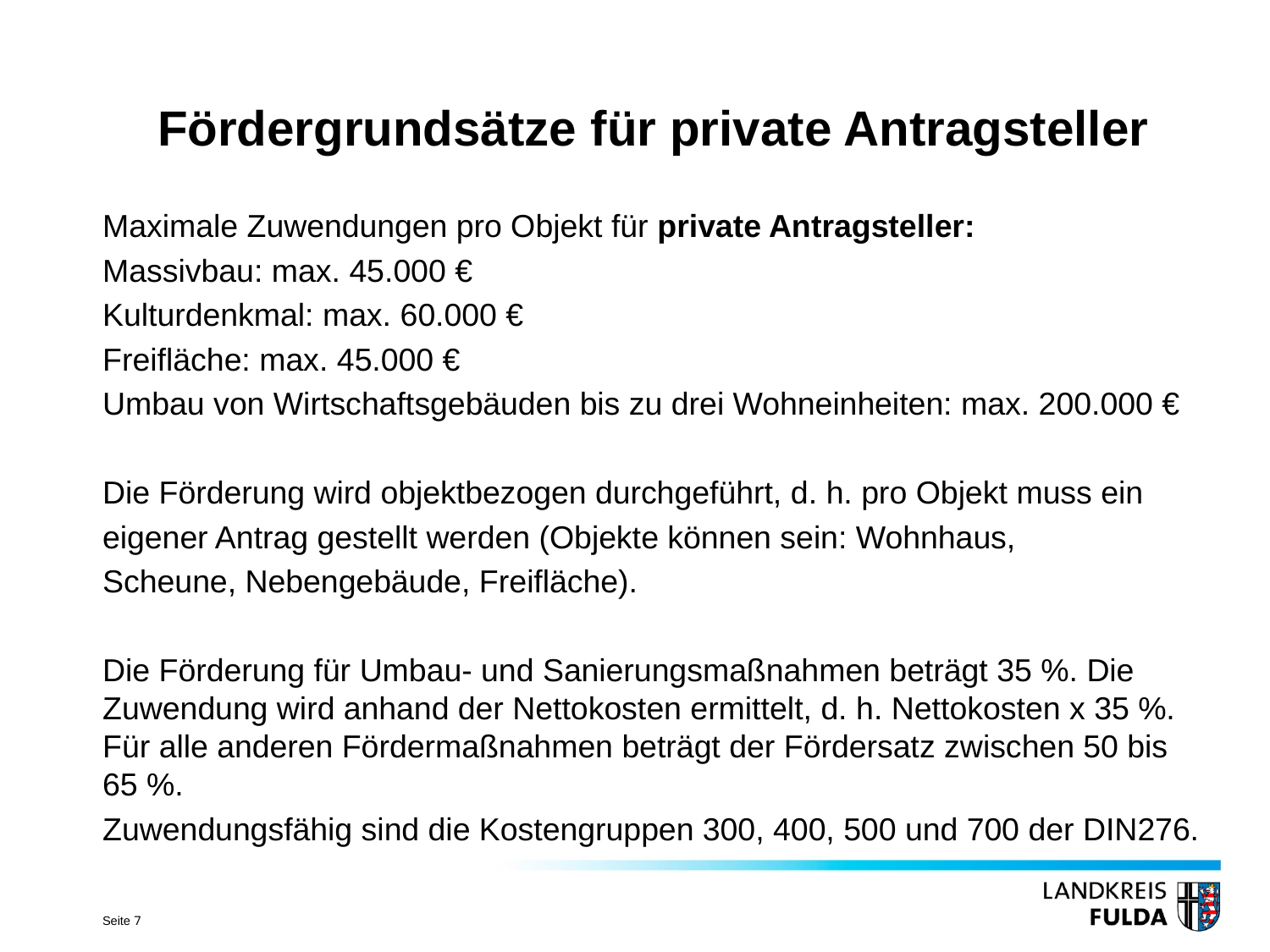

# Fördergrundsätze für private Antragsteller
Maximale Zuwendungen pro Objekt für private Antragsteller:
Massivbau: max. 45.000 €
Kulturdenkmal: max. 60.000 €
Freifläche: max. 45.000 €
Umbau von Wirtschaftsgebäuden bis zu drei Wohneinheiten: max. 200.000 €

Die Förderung wird objektbezogen durchgeführt, d. h. pro Objekt muss ein
eigener Antrag gestellt werden (Objekte können sein: Wohnhaus,
Scheune, Nebengebäude, Freifläche).

Die Förderung für Umbau- und Sanierungsmaßnahmen beträgt 35 %. Die Zuwendung wird anhand der Nettokosten ermittelt, d. h. Nettokosten x 35 %. Für alle anderen Fördermaßnahmen beträgt der Fördersatz zwischen 50 bis 65 %.
Zuwendungsfähig sind die Kostengruppen 300, 400, 500 und 700 der DIN276.